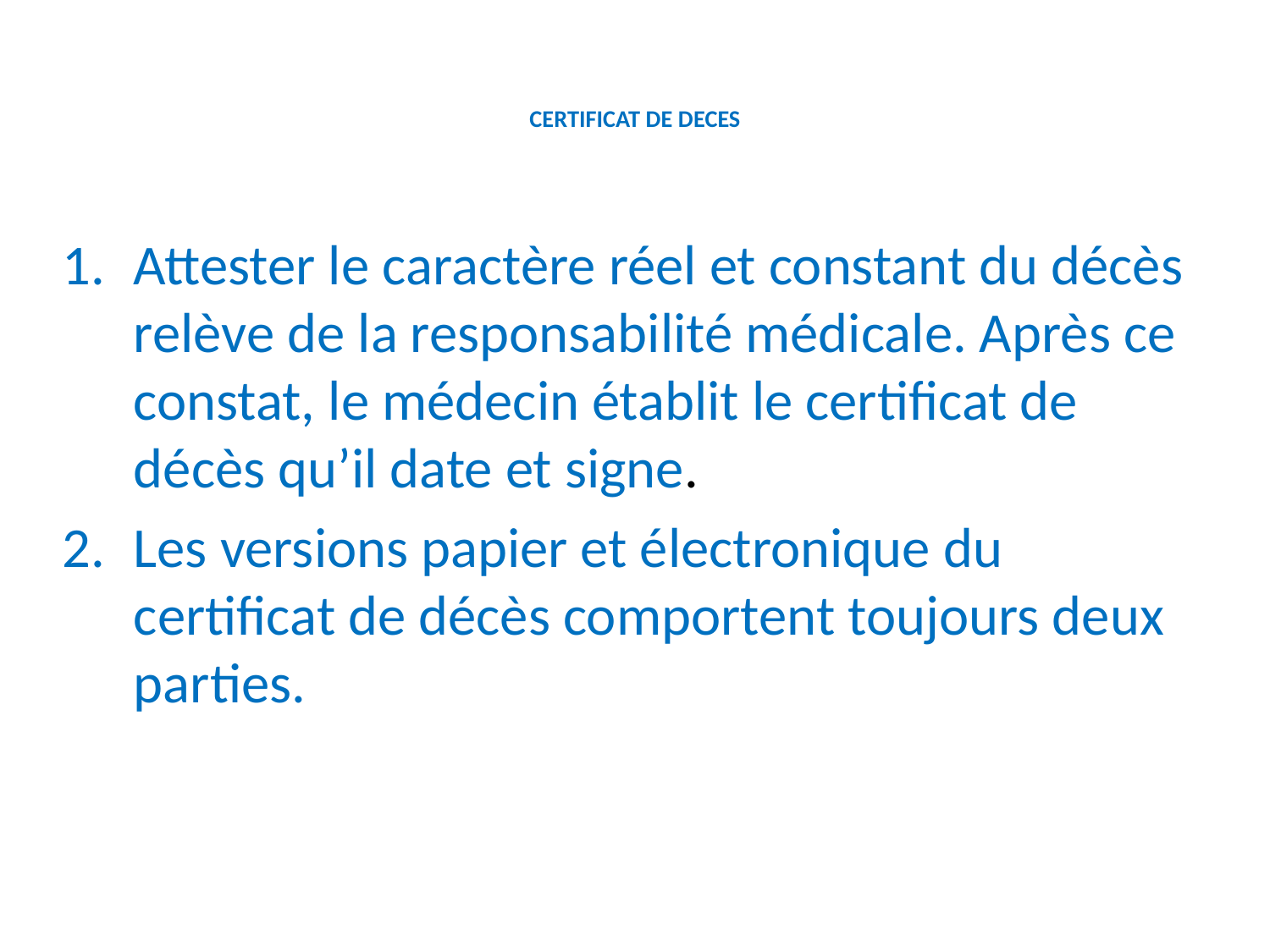

# CERTIFICAT DE DECES
Attester le caractère réel et constant du décès relève de la responsabilité médicale. Après ce constat, le médecin établit le certificat de décès qu’il date et signe.
Les versions papier et électronique du certificat de décès comportent toujours deux parties.